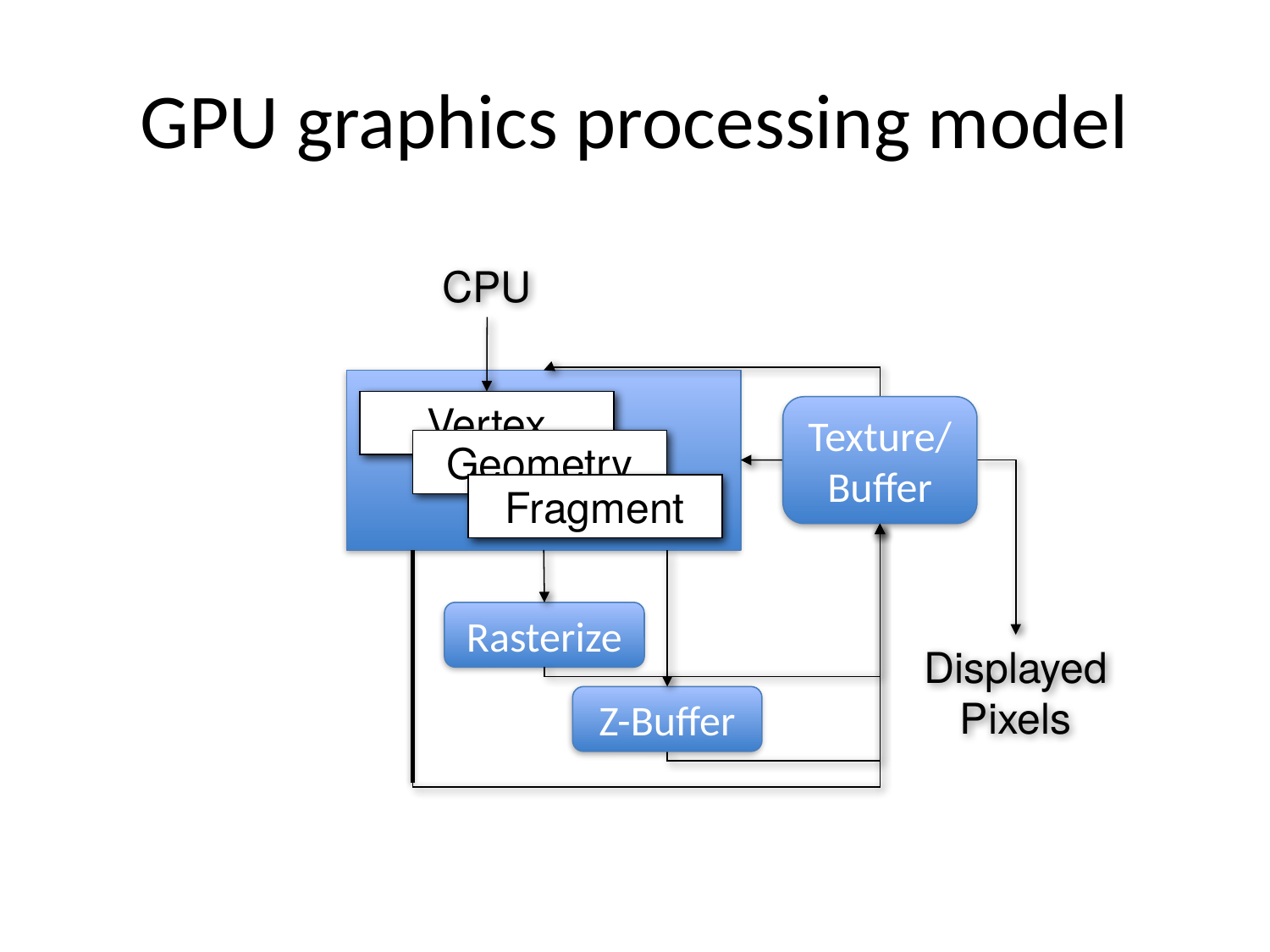

# GPU graphics processing model
CPU

Vertex
Texture/Buffer
Geometry
Fragment
Rasterize
Displayed
Pixels
Z-Buffer